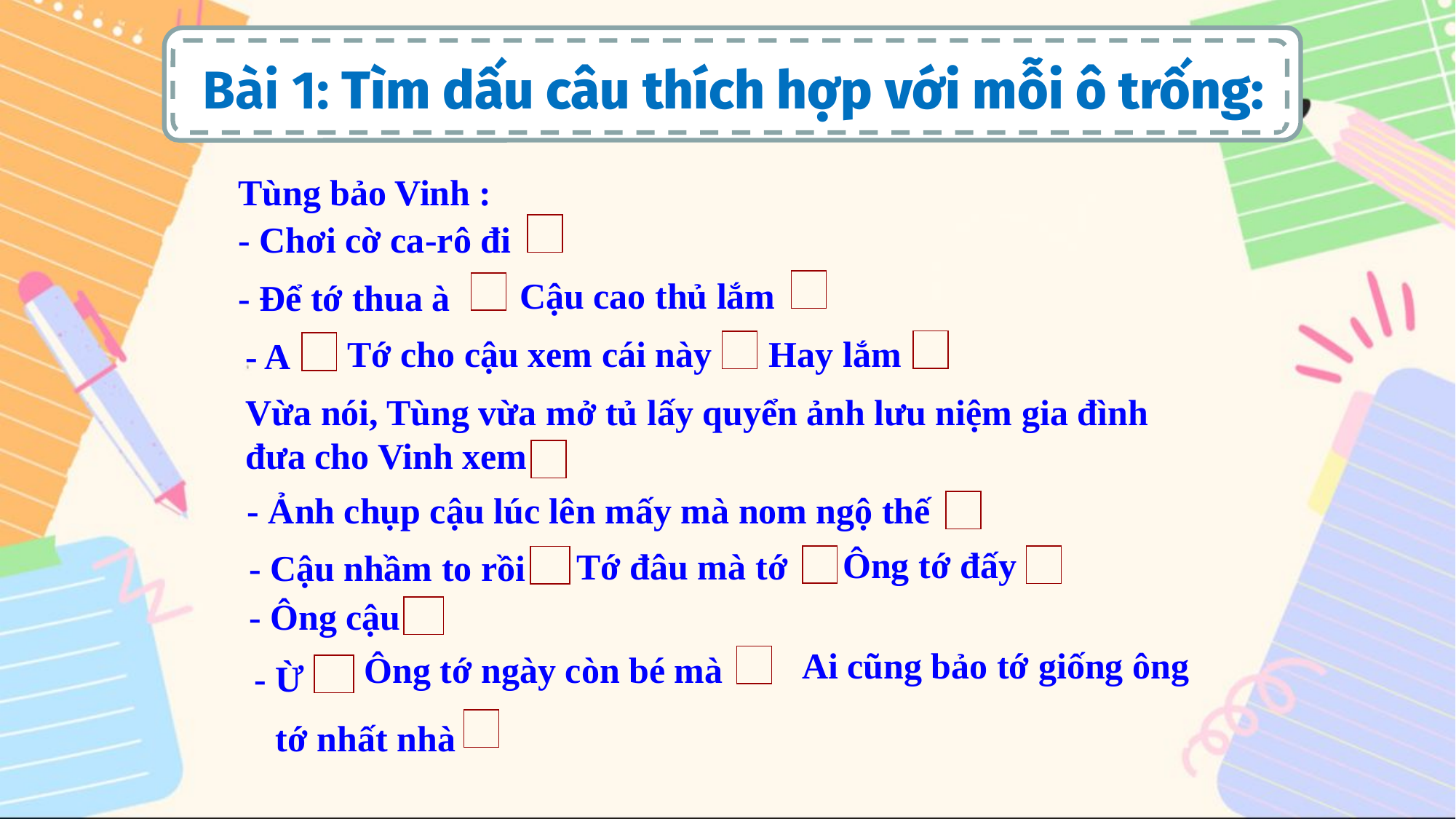

Bài 1: Tìm dấu câu thích hợp với mỗi ô trống:
Tùng bảo Vinh :
- Chơi cờ ca-rô đi

 Cậu cao thủ lắm
- Để tớ thua à

 Tớ cho cậu xem cái này
 Hay lắm
- A

Vừa nói, Tùng vừa mở tủ lấy quyển ảnh lưu niệm gia đình đưa cho Vinh xem

- Ảnh chụp cậu lúc lên mấy mà nom ngộ thế

 Ông tớ đấy
 Tớ đâu mà tớ
- Cậu nhầm to rồi

- Ông cậu

Ai cũng bảo tớ giống ông
 Ông tớ ngày còn bé mà

- Ừ

tớ nhất nhà